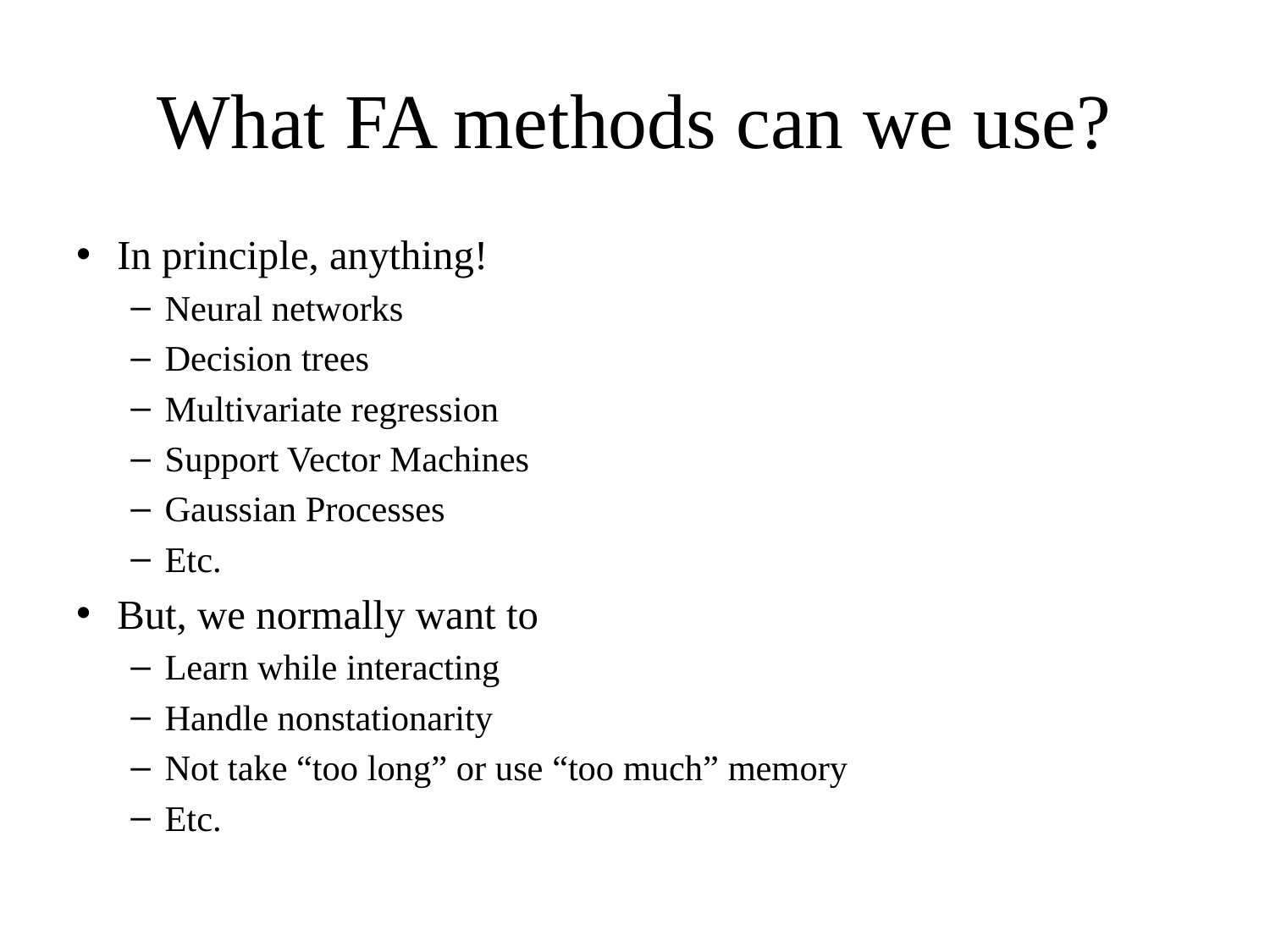

# What FA methods can we use?
In principle, anything!
Neural networks
Decision trees
Multivariate regression
Support Vector Machines
Gaussian Processes
Etc.
But, we normally want to
Learn while interacting
Handle nonstationarity
Not take “too long” or use “too much” memory
Etc.